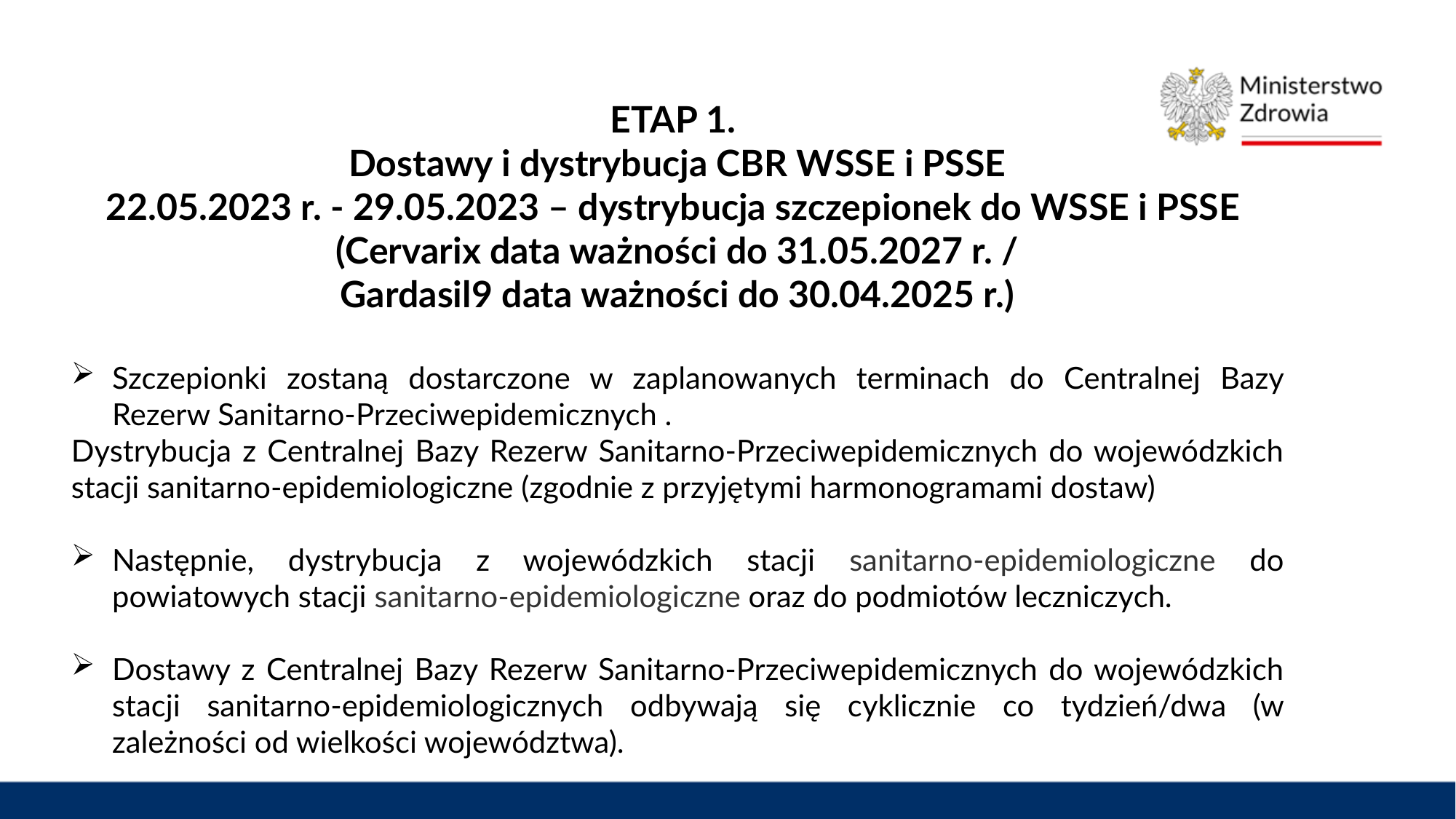

ETAP 1.
Dostawy i dystrybucja CBR WSSE i PSSE
22.05.2023 r. - 29.05.2023 – dystrybucja szczepionek do WSSE i PSSE
(Cervarix data ważności do 31.05.2027 r. /
Gardasil9 data ważności do 30.04.2025 r.)

Szczepionki zostaną dostarczone w zaplanowanych terminach do Centralnej Bazy Rezerw Sanitarno-Przeciwepidemicznych .
Dystrybucja z Centralnej Bazy Rezerw Sanitarno-Przeciwepidemicznych do wojewódzkich stacji sanitarno-epidemiologiczne (zgodnie z przyjętymi harmonogramami dostaw)

Następnie, dystrybucja z wojewódzkich stacji sanitarno-epidemiologiczne do powiatowych stacji sanitarno-epidemiologiczne oraz do podmiotów leczniczych.

Dostawy z Centralnej Bazy Rezerw Sanitarno-Przeciwepidemicznych do wojewódzkich stacji sanitarno-epidemiologicznych odbywają się cyklicznie co tydzień/dwa (w zależności od wielkości województwa).